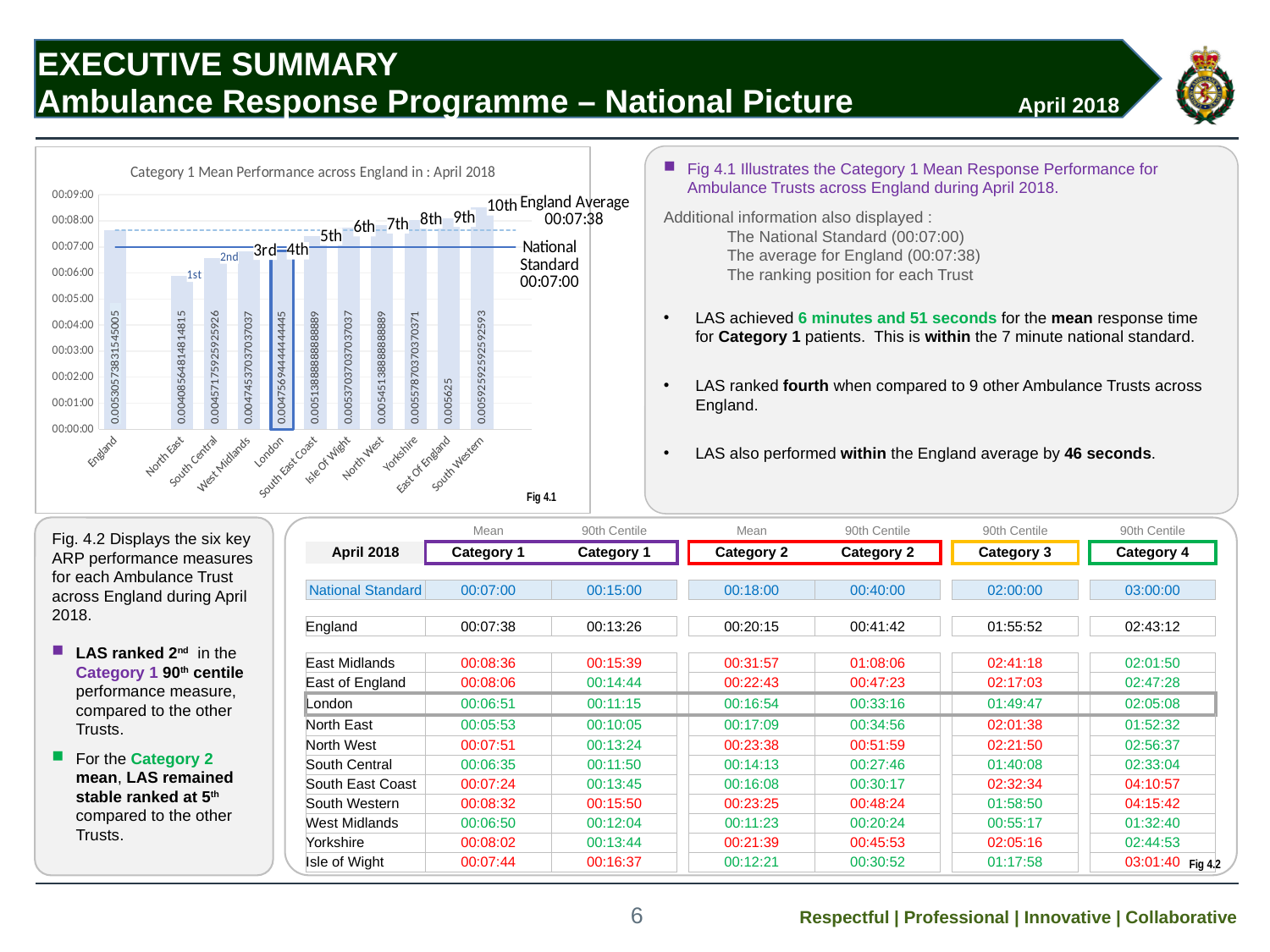

EXECUTIVE SUMMARY
Ambulance Response Programme – National Picture                 April 2018
Fig 4.1 Illustrates the Category 1 Mean Response Performance for Ambulance Trusts across England during April 2018.

Additional information also displayed :
The National Standard (00:07:00)
The average for England (00:07:38)
The ranking position for each Trust

LAS achieved 6 minutes and 51 seconds for the mean response time for Category 1 patients.  This is within the 7 minute national standard.

LAS ranked fourth when compared to 9 other Ambulance Trusts across England.

LAS also performed within the England average by 46 seconds.

### Chart:

| Category | A25 Mean response time: C1 | A25 Mean response time: C1 | England Average | National Standard |
|---|---|---|---|---|
| England | 0.0053057383154500514 | 0.0053057383154500514 | 0.0053057383154500514 | 0.004861111111111111 |
|  | None | None | 0.0053057383154500514 | 0.004861111111111111 |
| North East | 0.00408564814814815 | 0.00408564814814815 | 0.0053057383154500514 | 0.004861111111111111 |
| South Central | 0.00457175925925926 | 0.00457175925925926 | 0.0053057383154500514 | 0.004861111111111111 |
| West Midlands | 0.004745370370370371 | 0.004745370370370371 | 0.0053057383154500514 | 0.004861111111111111 |
| London | 0.0047569444444444465 | 0.0047569444444444465 | 0.0053057383154500514 | 0.004861111111111111 |
| South East Coast | 0.005138888888888889 | 0.005138888888888889 | 0.0053057383154500514 | 0.004861111111111111 |
| Isle Of Wight | 0.005370370370370371 | 0.005370370370370371 | 0.0053057383154500514 | 0.004861111111111111 |
| North West | 0.00545138888888889 | 0.00545138888888889 | 0.0053057383154500514 | 0.004861111111111111 |
| Yorkshire | 0.005578703703703706 | 0.005578703703703706 | 0.0053057383154500514 | 0.004861111111111111 |
| East Of England | 0.005624999999999999 | 0.005624999999999999 | 0.0053057383154500514 | 0.004861111111111111 |
| South Western | 0.0059259259259259265 | 0.0059259259259259265 | 0.0053057383154500514 | 0.004861111111111111 |
Fig. 4.2 Displays the six key ARP performance measures for each Ambulance Trust across England during April 2018.

LAS ranked 2nd  in the Category 1 90th centile performance measure, compared to the other Trusts.

For the Category 2 mean, LAS remained stable ranked at 5th compared to the other Trusts.

|  | Mean | 90th Centile |  | Mean | 90th Centile |  | 90th Centile |  | 90th Centile |
| --- | --- | --- | --- | --- | --- | --- | --- | --- | --- |
| April 2018 | Category 1 | Category 1 |  | Category 2 | Category 2 |  | Category 3 |  | Category 4 |
|  |  |  |  |  |  |  |  |  |  |
| National Standard | 00:07:00 | 00:15:00 |  | 00:18:00 | 00:40:00 |  | 02:00:00 |  | 03:00:00 |
|  |  |  |  |  |  |  |  |  |  |
| England | 00:07:38 | 00:13:26 |  | 00:20:15 | 00:41:42 |  | 01:55:52 |  | 02:43:12 |
|  |  |  |  |  |  |  |  |  |  |
| East Midlands | 00:08:36 | 00:15:39 |  | 00:31:57 | 01:08:06 |  | 02:41:18 |  | 02:01:50 |
| East of England | 00:08:06 | 00:14:44 |  | 00:22:43 | 00:47:23 |  | 02:17:03 |  | 02:47:28 |
| London | 00:06:51 | 00:11:15 |  | 00:16:54 | 00:33:16 |  | 01:49:47 |  | 02:05:08 |
| North East | 00:05:53 | 00:10:05 |  | 00:17:09 | 00:34:56 |  | 02:01:38 |  | 01:52:32 |
| North West | 00:07:51 | 00:13:24 |  | 00:23:38 | 00:51:59 |  | 02:21:50 |  | 02:56:37 |
| South Central | 00:06:35 | 00:11:50 |  | 00:14:13 | 00:27:46 |  | 01:40:08 |  | 02:33:04 |
| South East Coast | 00:07:24 | 00:13:45 |  | 00:16:08 | 00:30:17 |  | 02:32:34 |  | 04:10:57 |
| South Western | 00:08:32 | 00:15:50 |  | 00:23:25 | 00:48:24 |  | 01:58:50 |  | 04:15:42 |
| West Midlands | 00:06:50 | 00:12:04 |  | 00:11:23 | 00:20:24 |  | 00:55:17 |  | 01:32:40 |
| Yorkshire | 00:08:02 | 00:13:44 |  | 00:21:39 | 00:45:53 |  | 02:05:16 |  | 02:44:53 |
| Isle of Wight | 00:07:44 | 00:16:37 |  | 00:12:21 | 00:30:52 |  | 01:17:58 |  | 03:01:40 |
 Fig 4.2